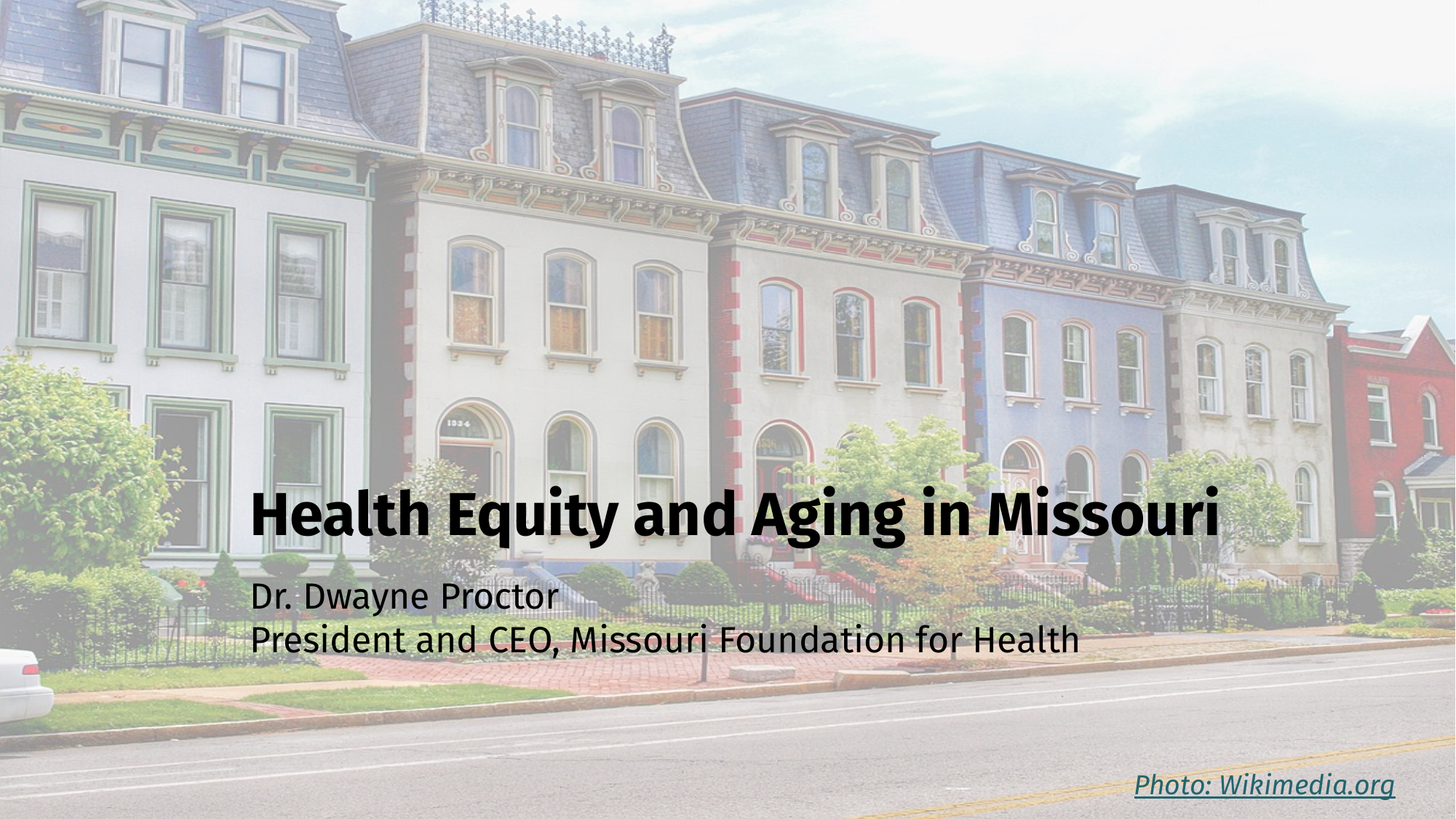

# Health Equity and Aging in Missouri
Dr. Dwayne Proctor
President and CEO, Missouri Foundation for Health
Photo: Wikimedia.org